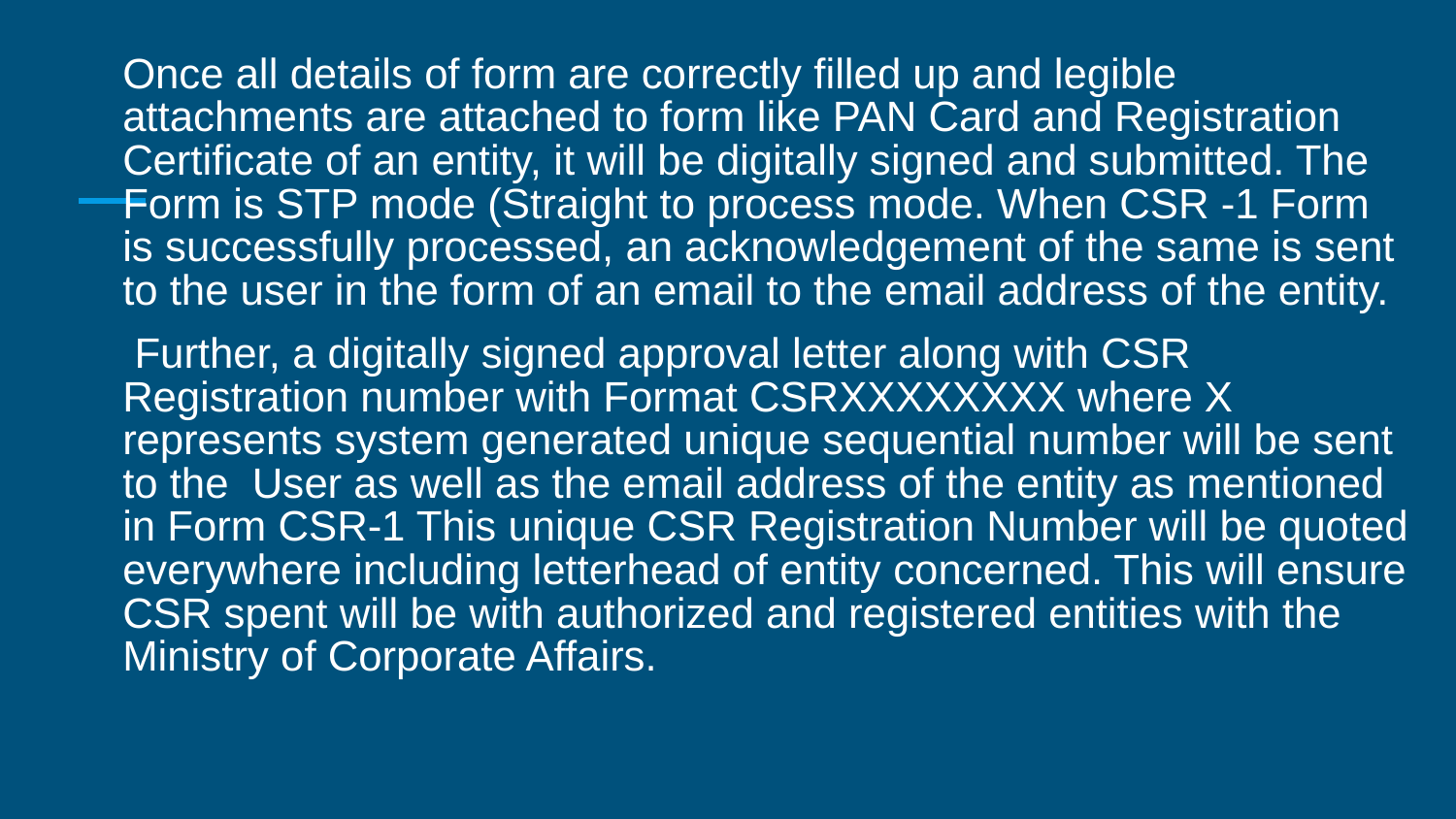

Once all details of form are correctly filled up and legible attachments are attached to form like PAN Card and Registration Certificate of an entity, it will be digitally signed and submitted. The Form is STP mode (Straight to process mode. When CSR -1 Form  is successfully processed, an acknowledgement of the same is sent to the user in the form of an email to the email address of the entity.
 Further, a digitally signed approval letter along with CSR Registration number with Format CSRXXXXXXXX where X represents system generated unique sequential number will be sent to the  User as well as the email address of the entity as mentioned in Form CSR-1 This unique CSR Registration Number will be quoted everywhere including letterhead of entity concerned. This will ensure CSR spent will be with authorized and registered entities with the Ministry of Corporate Affairs.